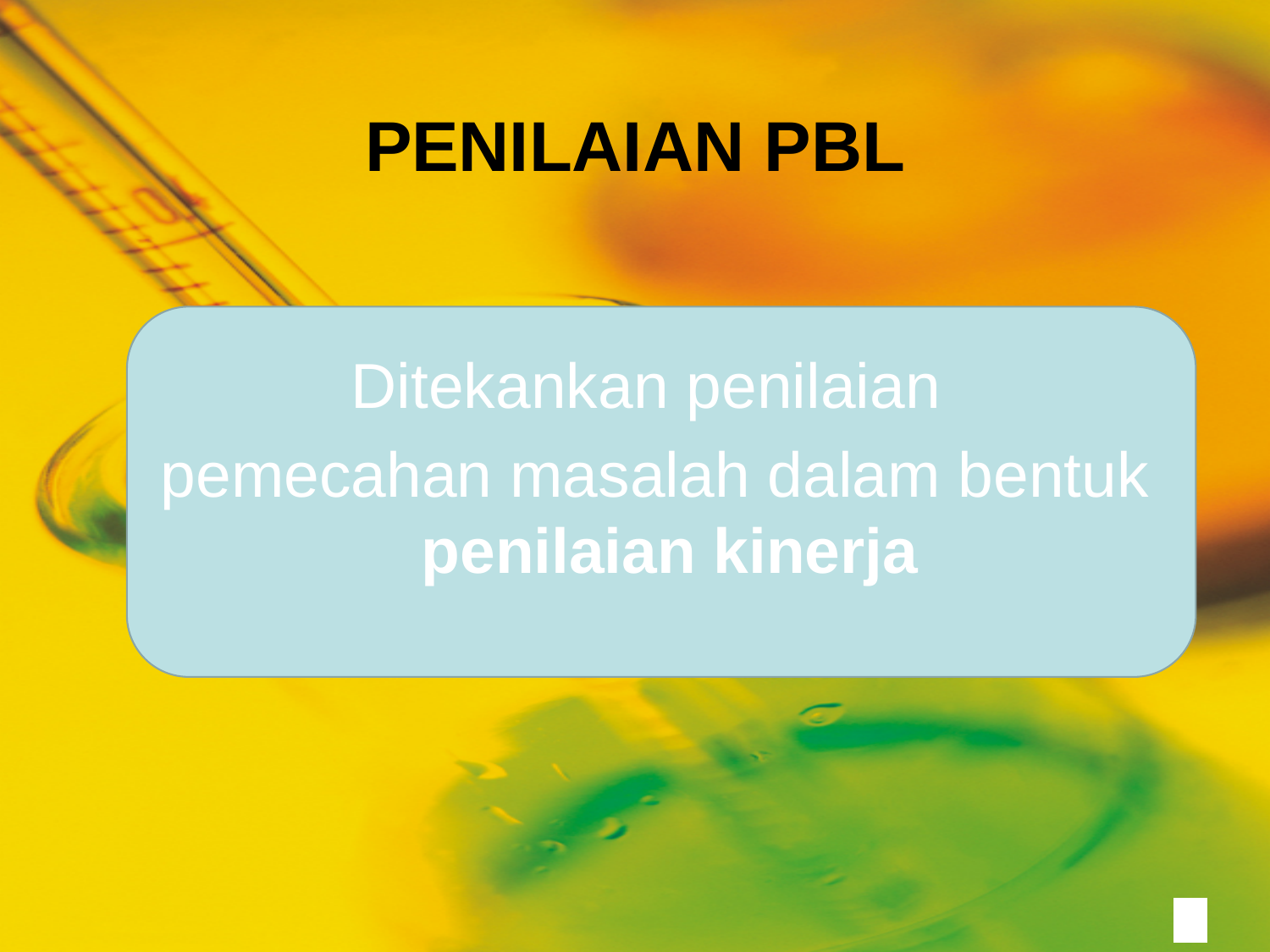

# PENILAIAN PBL

Ditekankan penilaian
pemecahan masalah dalam bentuk penilaian kinerja